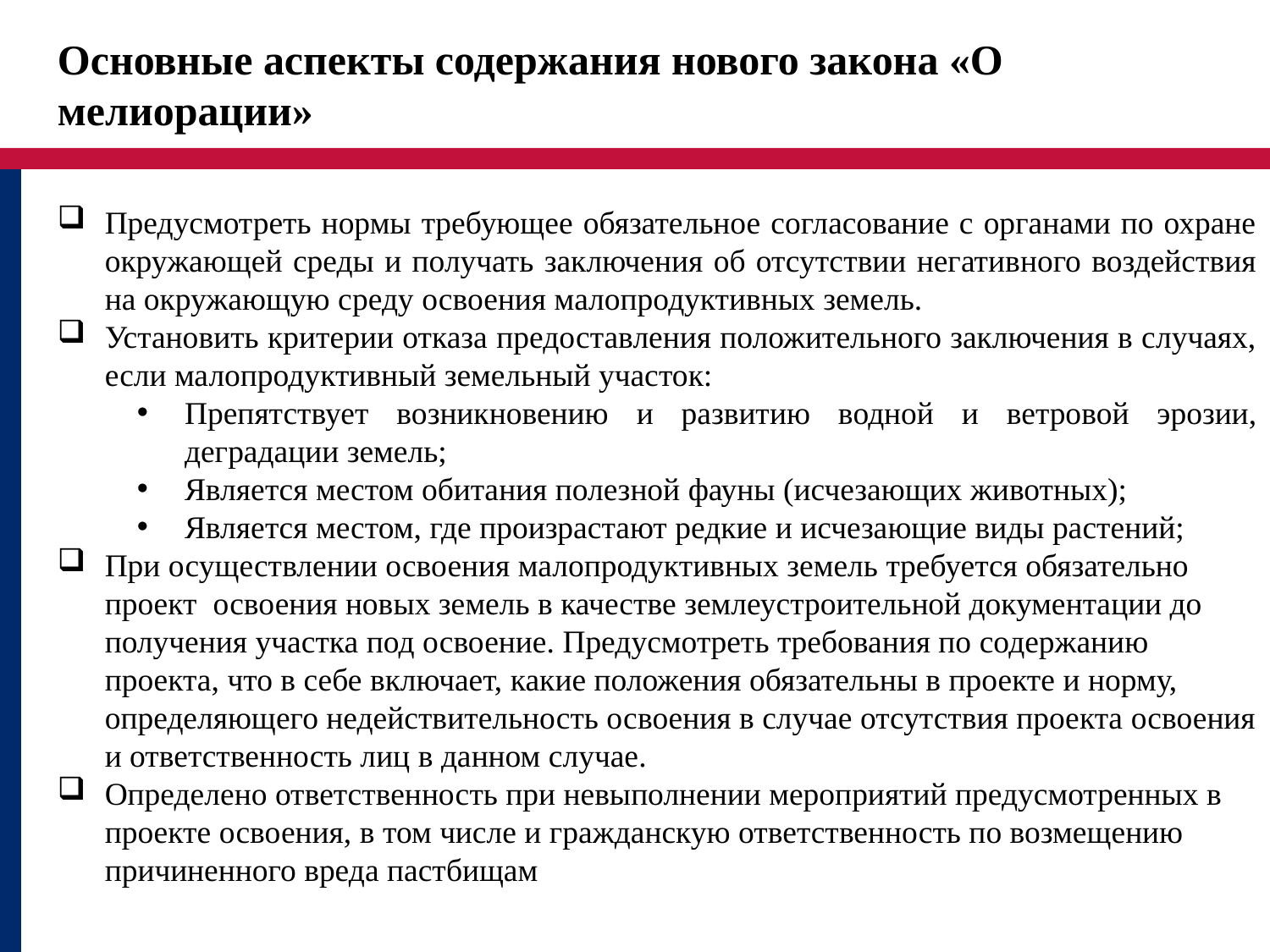

Основные аспекты содержания нового закона «О мелиорации»
Предусмотреть нормы требующее обязательное согласование с органами по охране окружающей среды и получать заключения об отсутствии негативного воздействия на окружающую среду освоения малопродуктивных земель.
Установить критерии отказа предоставления положительного заключения в случаях, если малопродуктивный земельный участок:
Препятствует возникновению и развитию водной и ветровой эрозии, деградации земель;
Является местом обитания полезной фауны (исчезающих животных);
Является местом, где произрастают редкие и исчезающие виды растений;
При осуществлении освоения малопродуктивных земель требуется обязательно проект  освоения новых земель в качестве землеустроительной документации до получения участка под освоение. Предусмотреть требования по содержанию проекта, что в себе включает, какие положения обязательны в проекте и норму, определяющего недействительность освоения в случае отсутствия проекта освоения и ответственность лиц в данном случае.
Определено ответственность при невыполнении мероприятий предусмотренных в проекте освоения, в том числе и гражданскую ответственность по возмещению  причиненного вреда пастбищам